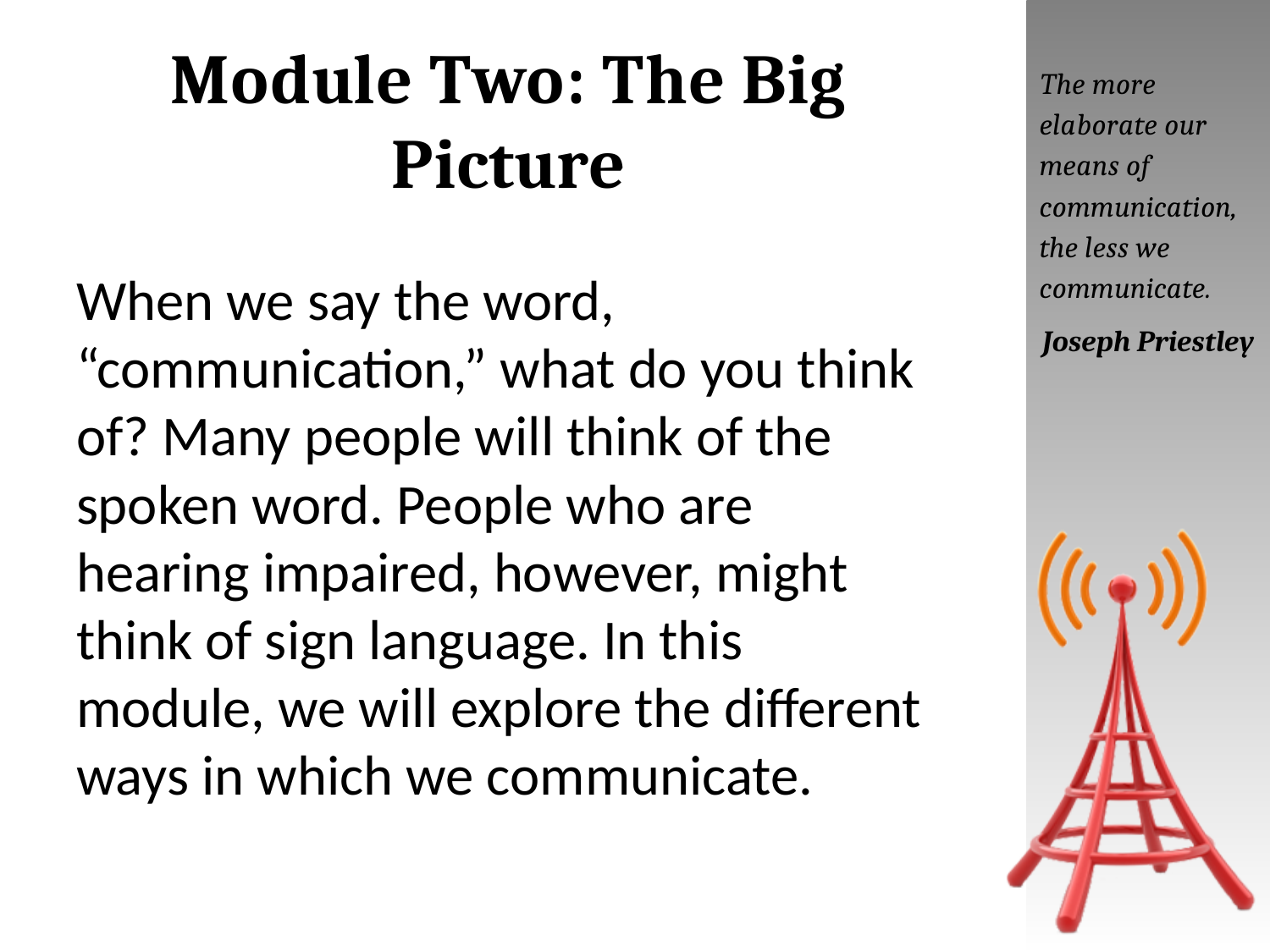

# Module Two: The Big Picture
The more elaborate our means of communication, the less we communicate.
Joseph Priestley

When we say the word, “communication,” what do you think of? Many people will think of the spoken word. People who are hearing impaired, however, might think of sign language. In this module, we will explore the different ways in which we communicate.